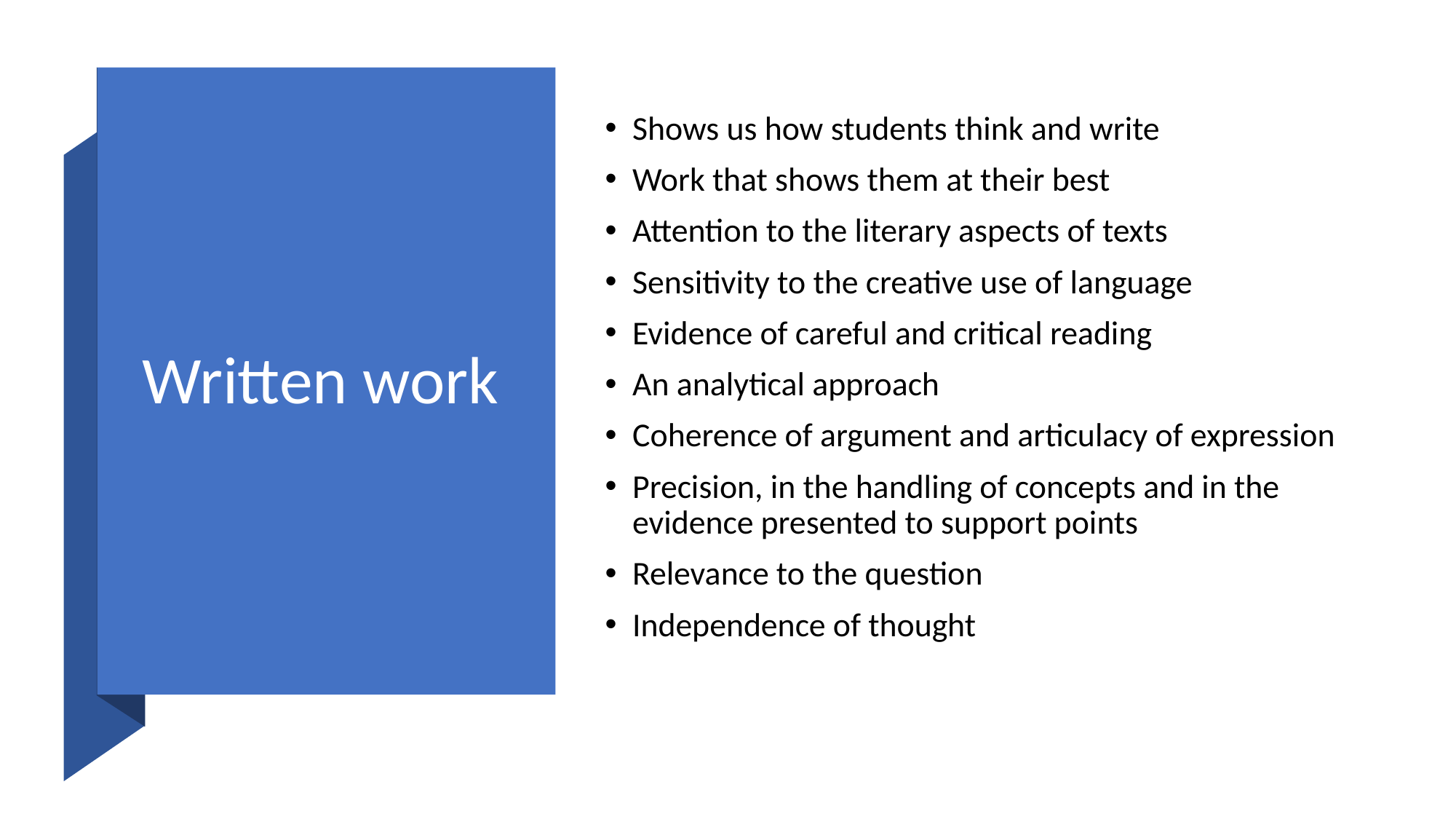

# Written work
Shows us how students think and write
Work that shows them at their best
Attention to the literary aspects of texts
Sensitivity to the creative use of language
Evidence of careful and critical reading
An analytical approach
Coherence of argument and articulacy of expression
Precision, in the handling of concepts and in the evidence presented to support points
Relevance to the question
Independence of thought